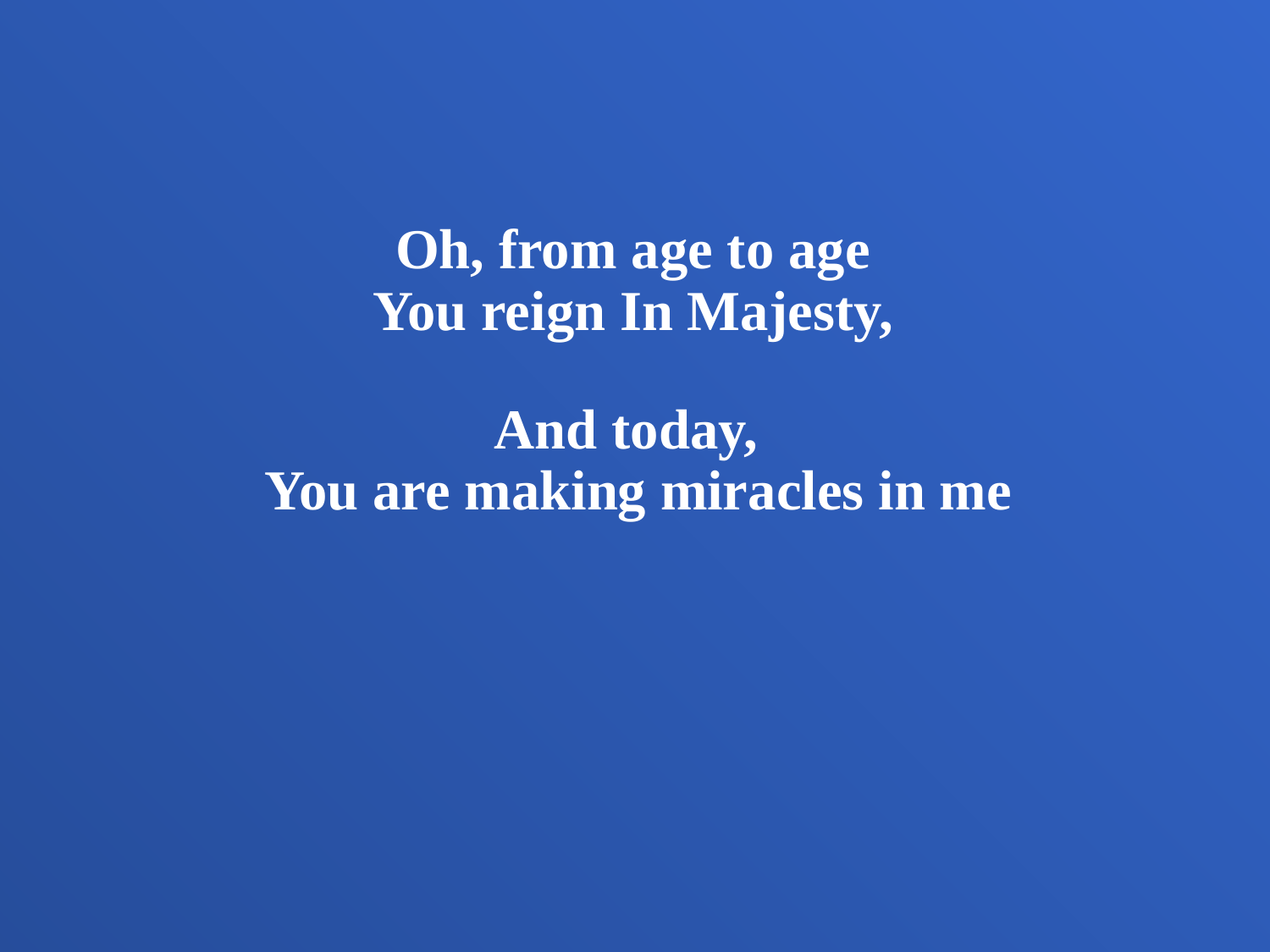

Oh, from age to age
You reign In Majesty,
And today,
You are making miracles in me